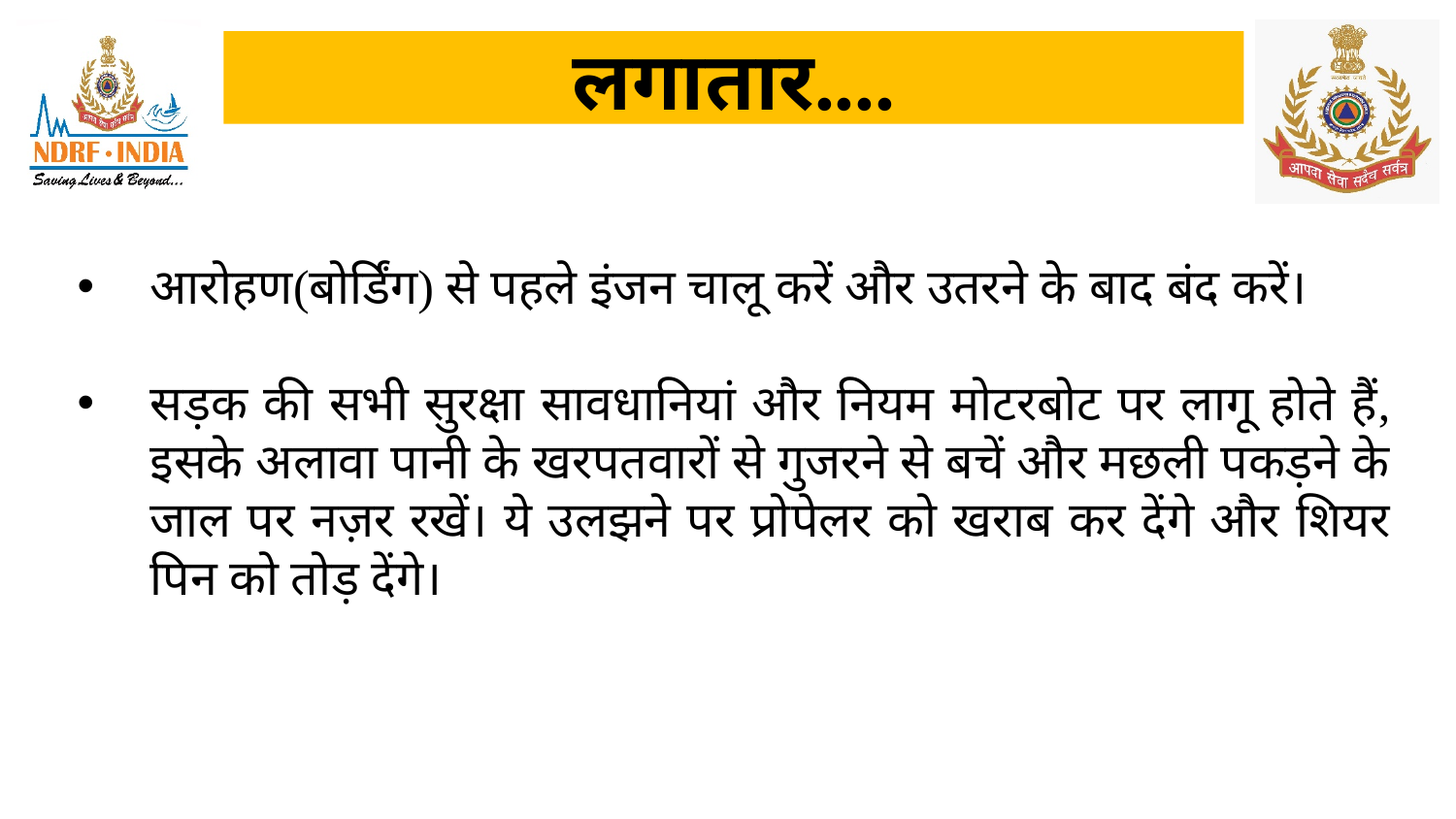

# लगातार....
आरोहण(बोर्डिंग) से पहले इंजन चालू करें और उतरने के बाद बंद करें।

सड़क की सभी सुरक्षा सावधानियां और नियम मोटरबोट पर लागू होते हैं, इसके अलावा पानी के खरपतवारों से गुजरने से बचें और मछली पकड़ने के जाल पर नज़र रखें। ये उलझने पर प्रोपेलर को खराब कर देंगे और शियर पिन को तोड़ देंगे।